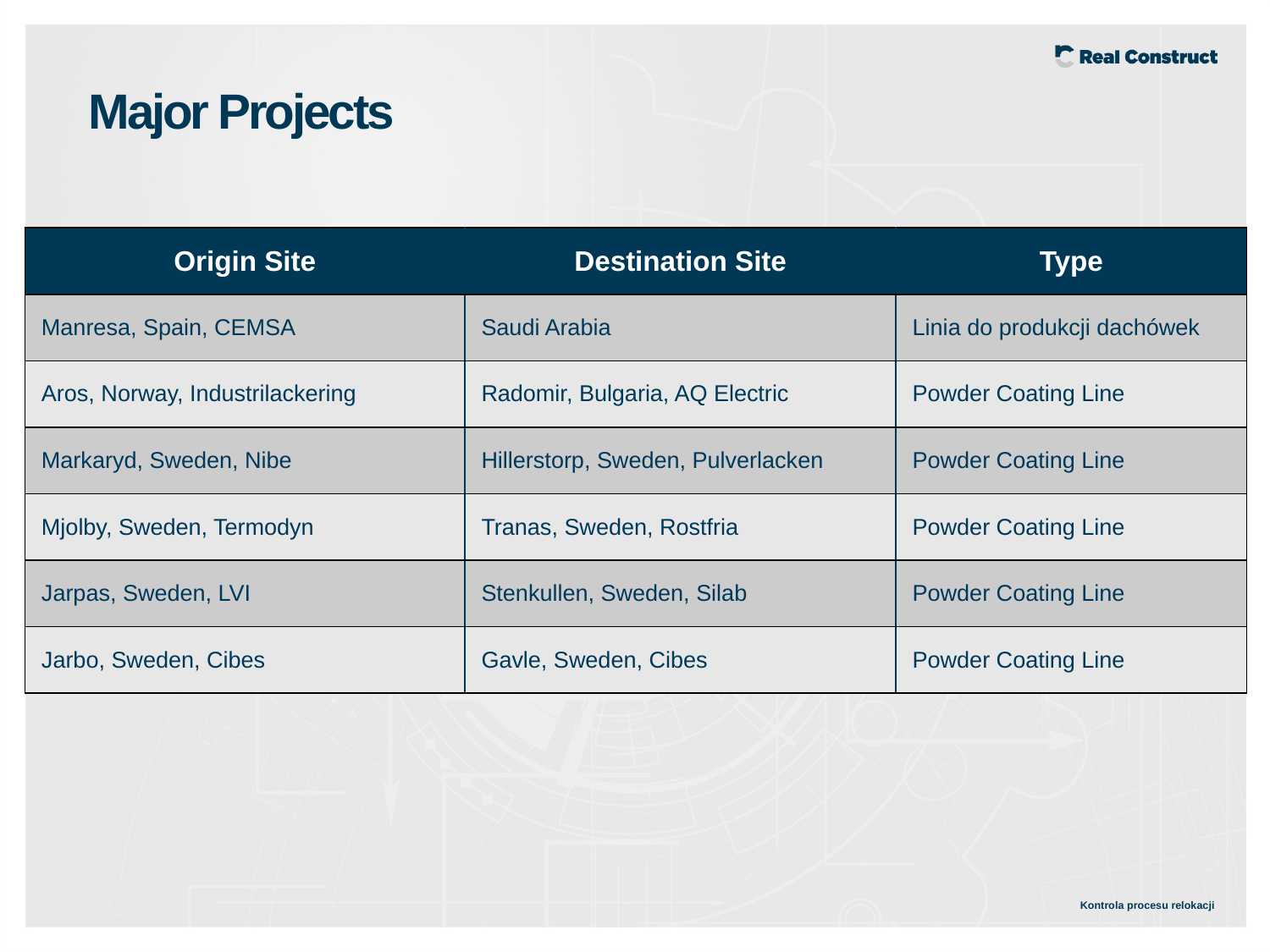

Major Projects

| Origin Site | Destination Site | Type |
| --- | --- | --- |
| Manresa, Spain, CEMSA | Saudi Arabia | Linia do produkcji dachówek |
| Aros, Norway, Industrilackering | Radomir, Bulgaria, AQ Electric | Powder Coating Line |
| Markaryd, Sweden, Nibe | Hillerstorp, Sweden, Pulverlacken | Powder Coating Line |
| Mjolby, Sweden, Termodyn | Tranas, Sweden, Rostfria | Powder Coating Line |
| Jarpas, Sweden, LVI | Stenkullen, Sweden, Silab | Powder Coating Line |
| Jarbo, Sweden, Cibes | Gavle, Sweden, Cibes | Powder Coating Line |
Kontrola procesu relokacji